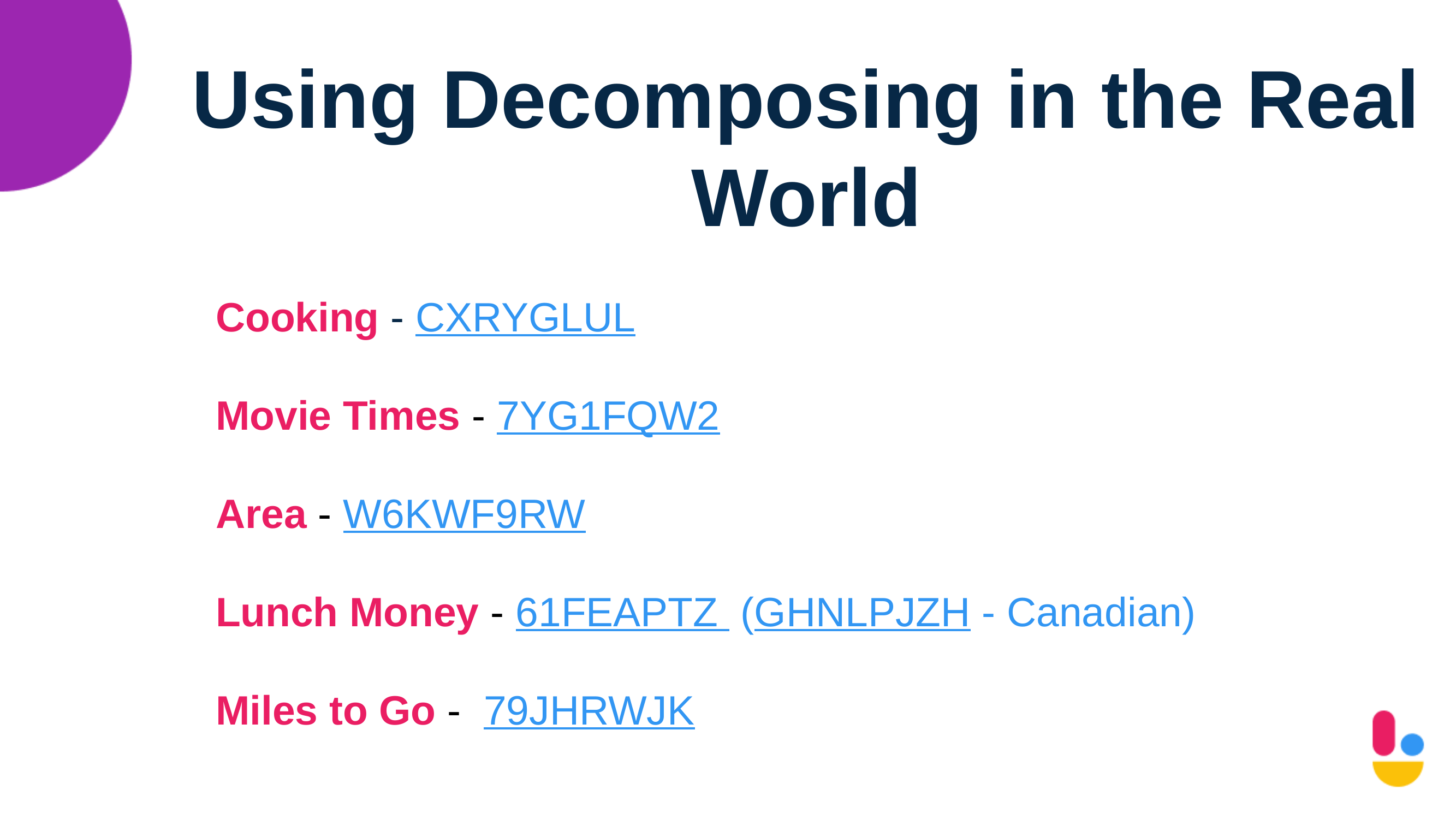

Using Decomposing in the Real World
Cooking - CXRYGLUL

Movie Times - 7YG1FQW2

Area - W6KWF9RW

Lunch Money - 61FEAPTZ  (GHNLPJZH - Canadian)

Miles to Go -  79JHRWJK